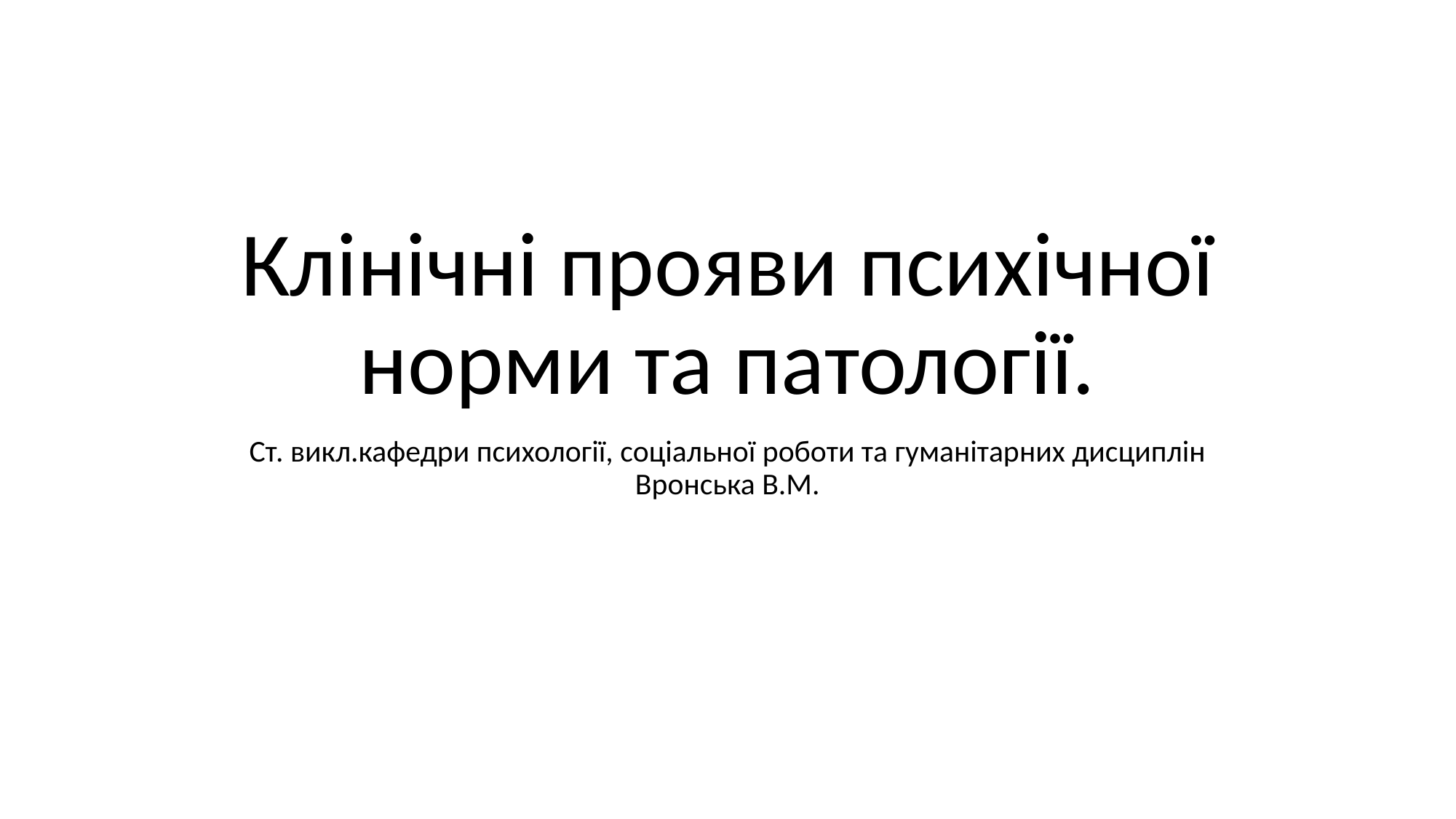

# Клінічні прояви психічної норми та патології.
Ст. викл.кафедри психології, соціальної роботи та гуманітарних дисциплін Вронська В.М.